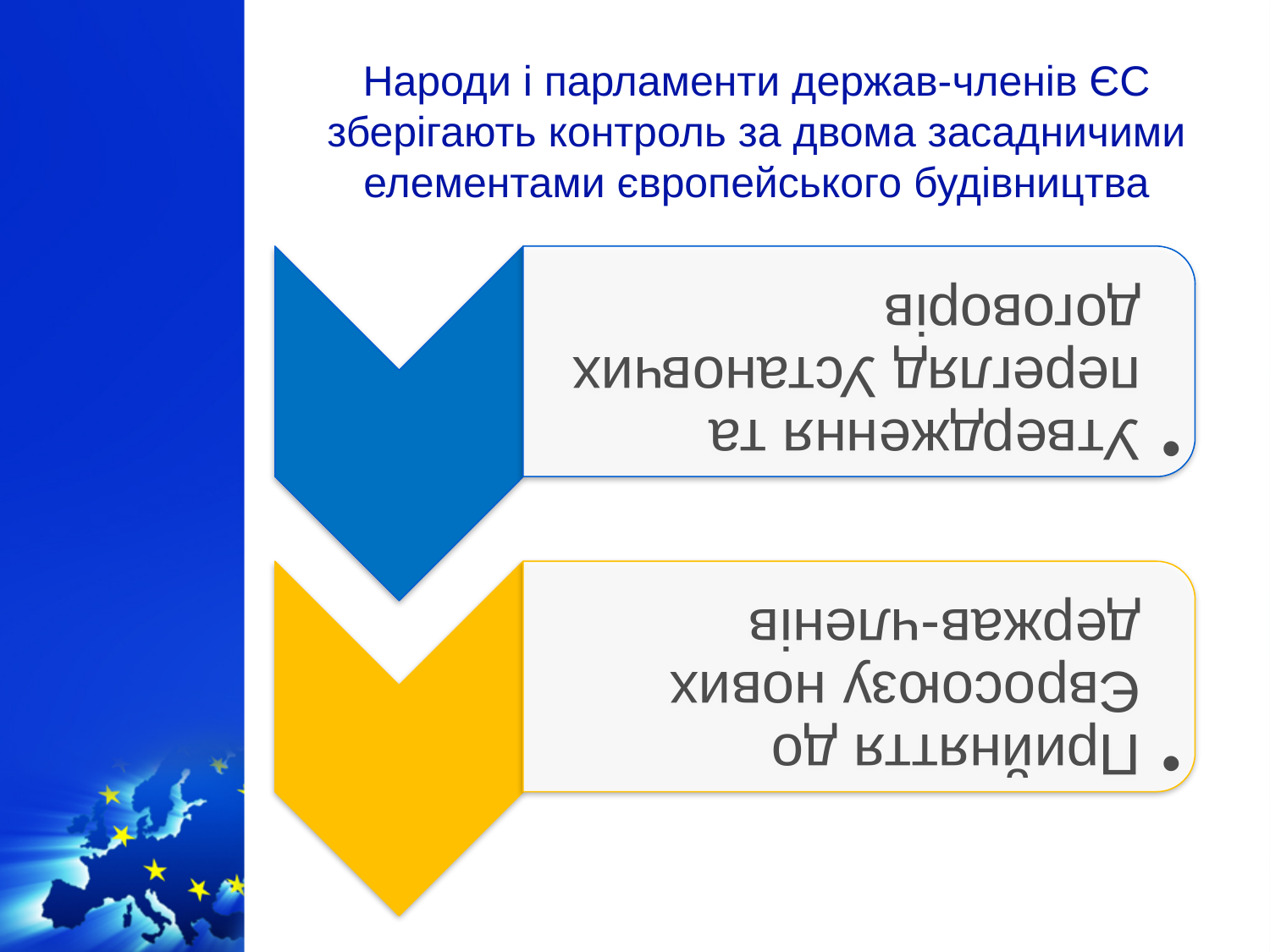

# Народи і парламенти держав-членів ЄС зберігають контроль за двома засадничими елементами європейського будівництва

Утвердження та перегляд Установчих договорів

Прийняття до Євросоюзу нових держав-членів